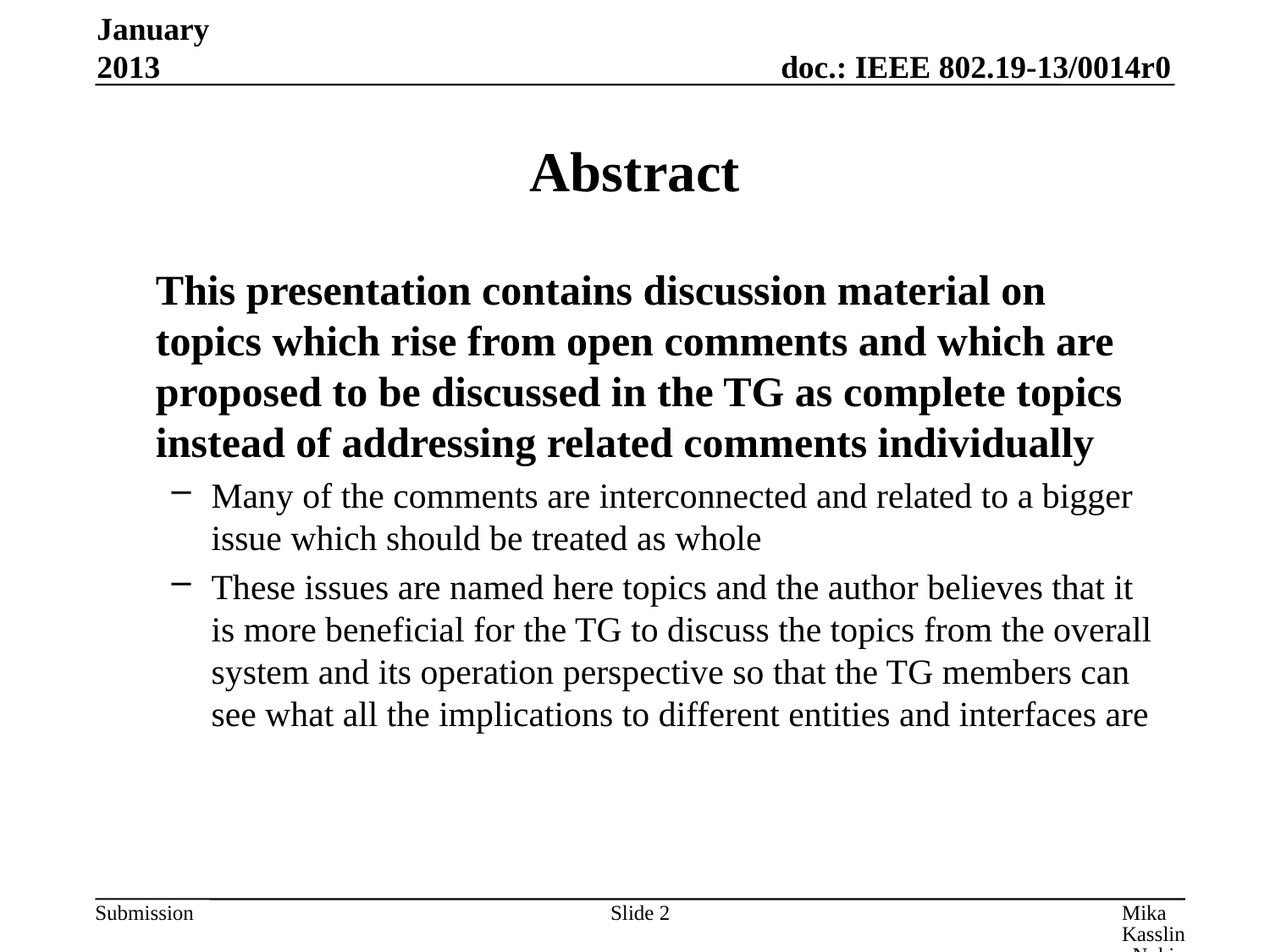

January 2013
# Abstract
	This presentation contains discussion material on topics which rise from open comments and which are proposed to be discussed in the TG as complete topics instead of addressing related comments individually
Many of the comments are interconnected and related to a bigger issue which should be treated as whole
These issues are named here topics and the author believes that it is more beneficial for the TG to discuss the topics from the overall system and its operation perspective so that the TG members can see what all the implications to different entities and interfaces are
Slide 2
Mika Kasslin, Nokia